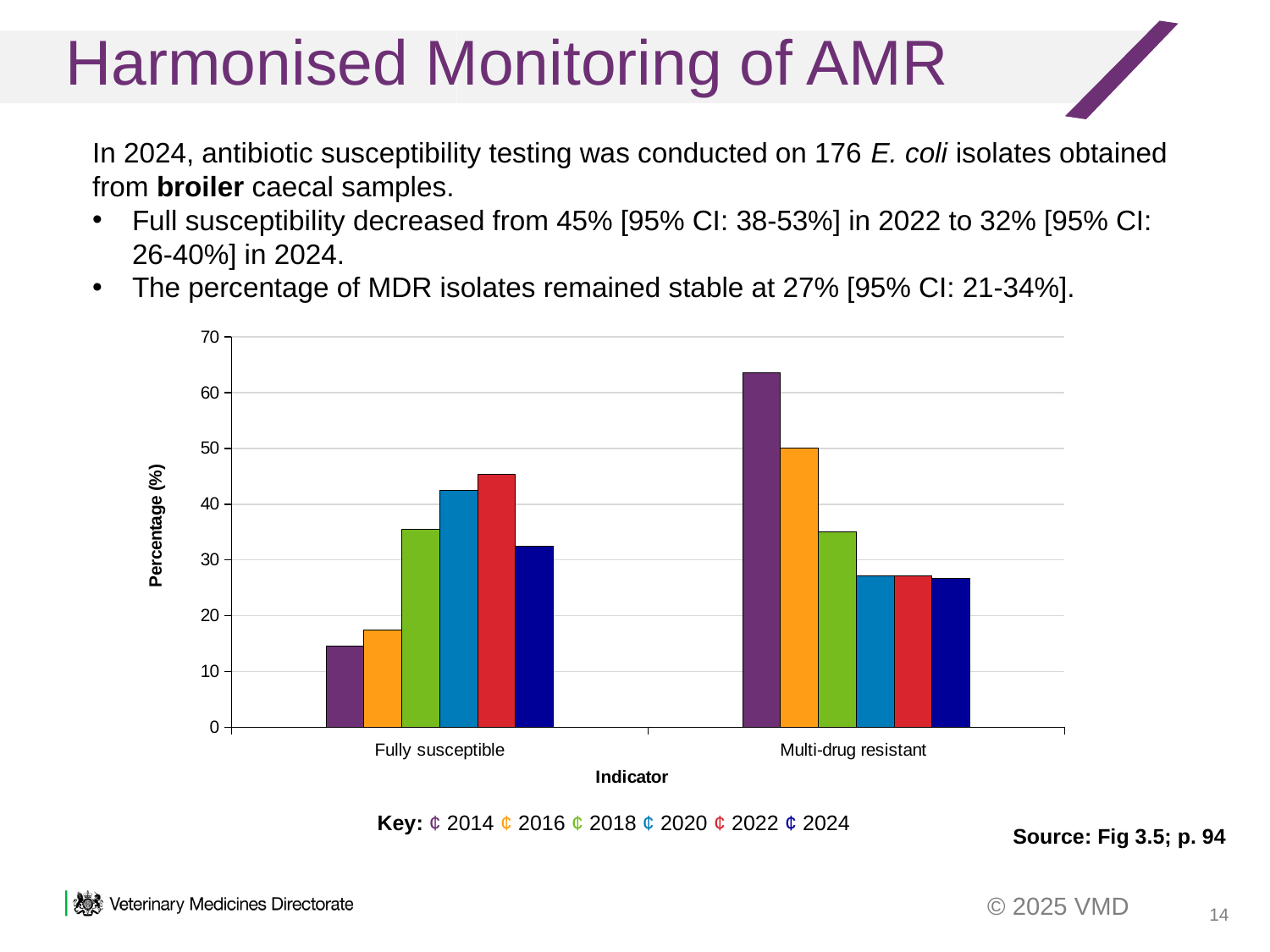

Harmonised Monitoring of AMR

In 2024, antibiotic susceptibility testing was conducted on 176 E. coli isolates obtained from broiler caecal samples.
Full susceptibility decreased from 45% [95% CI: 38-53%] in 2022 to 32% [95% CI: 26-40%] in 2024.
The percentage of MDR isolates remained stable at 27% [95% CI: 21-34%].

### Chart

| Category | 2014 | 2016 | 2018 | 2020 | 2022 | 2024 |
|---|---|---|---|---|---|---|
| Fully susceptible | 14.499999999999998 | 17.4 | 35.52 | 42.4 | 45.300000000000004 | 32.4 |
| Multi-drug resistant  | 63.5 | 50.0 | 34.97 | 27.200000000000003 | 27.1 | 26.700000000000003 |
Key: ¢ 2014 ¢ 2016 ¢ 2018 ¢ 2020 ¢ 2022 ¢ 2024

Source: Fig 3.5; p. 94
14